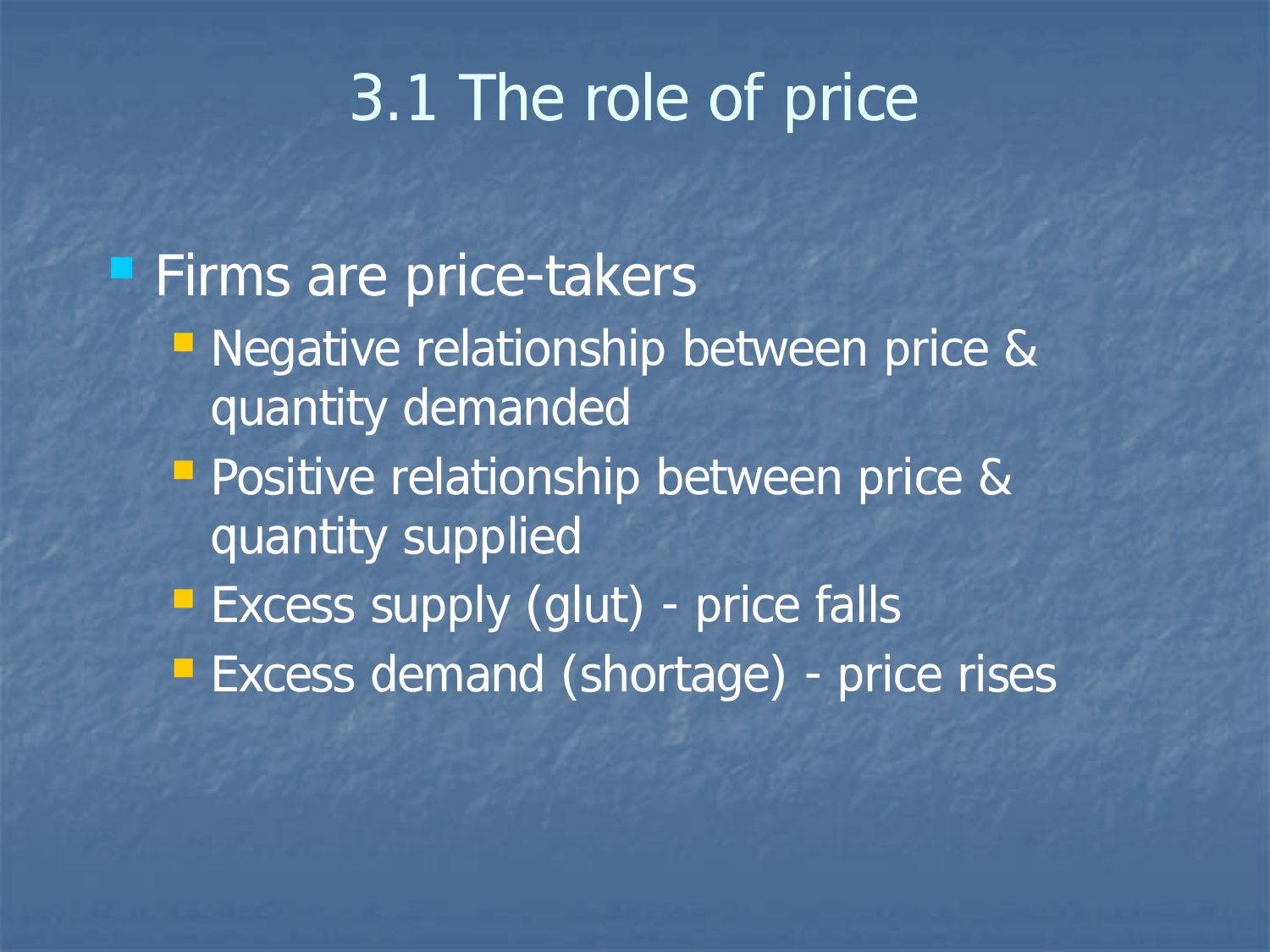

# 3.1 The role of price
Firms are price-takers
Negative relationship between price & quantity demanded
Positive relationship between price & quantity supplied
Excess supply (glut) - price falls
Excess demand (shortage) - price rises